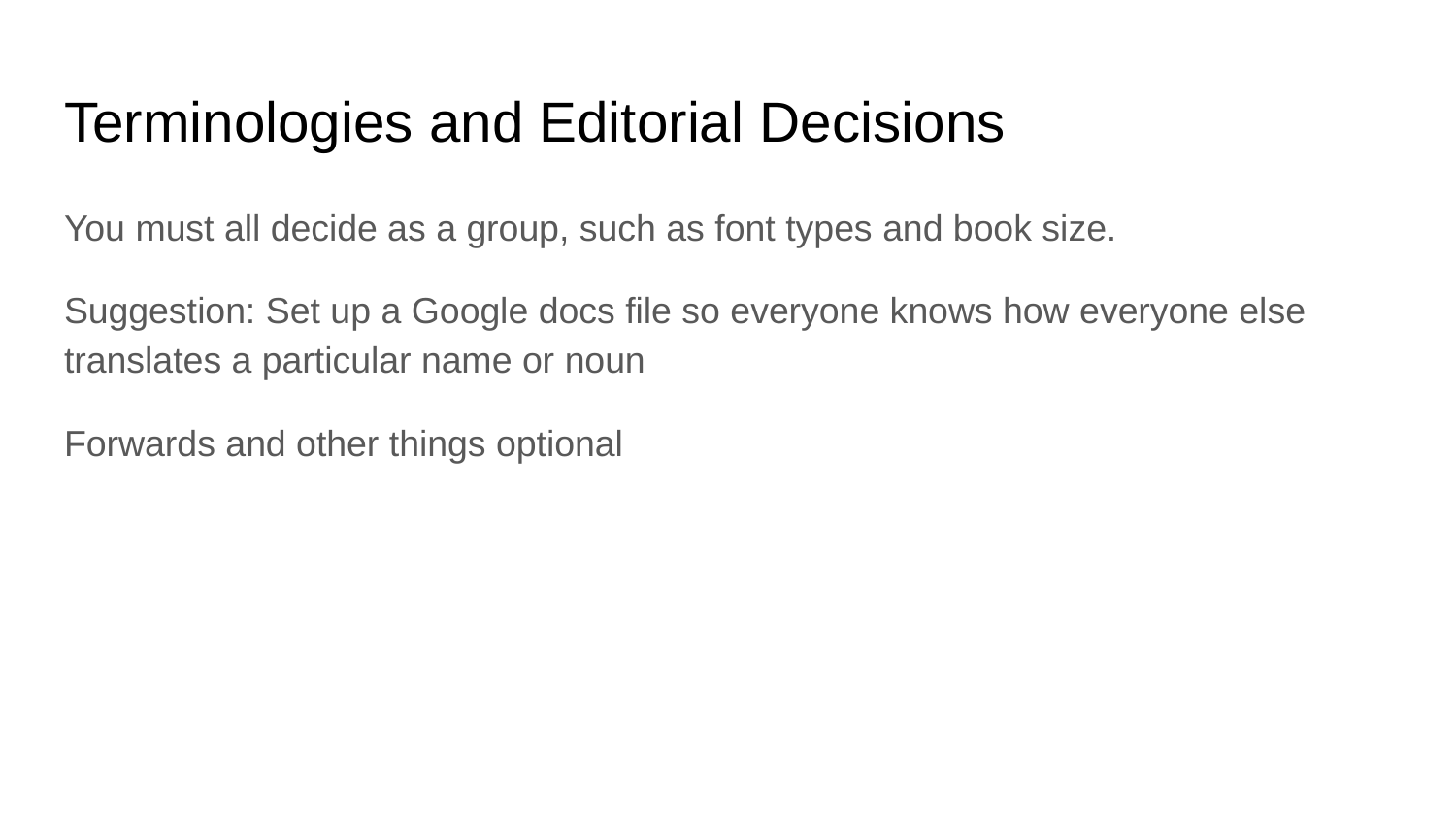

# Terminologies and Editorial Decisions
You must all decide as a group, such as font types and book size.
Suggestion: Set up a Google docs file so everyone knows how everyone else translates a particular name or noun
Forwards and other things optional